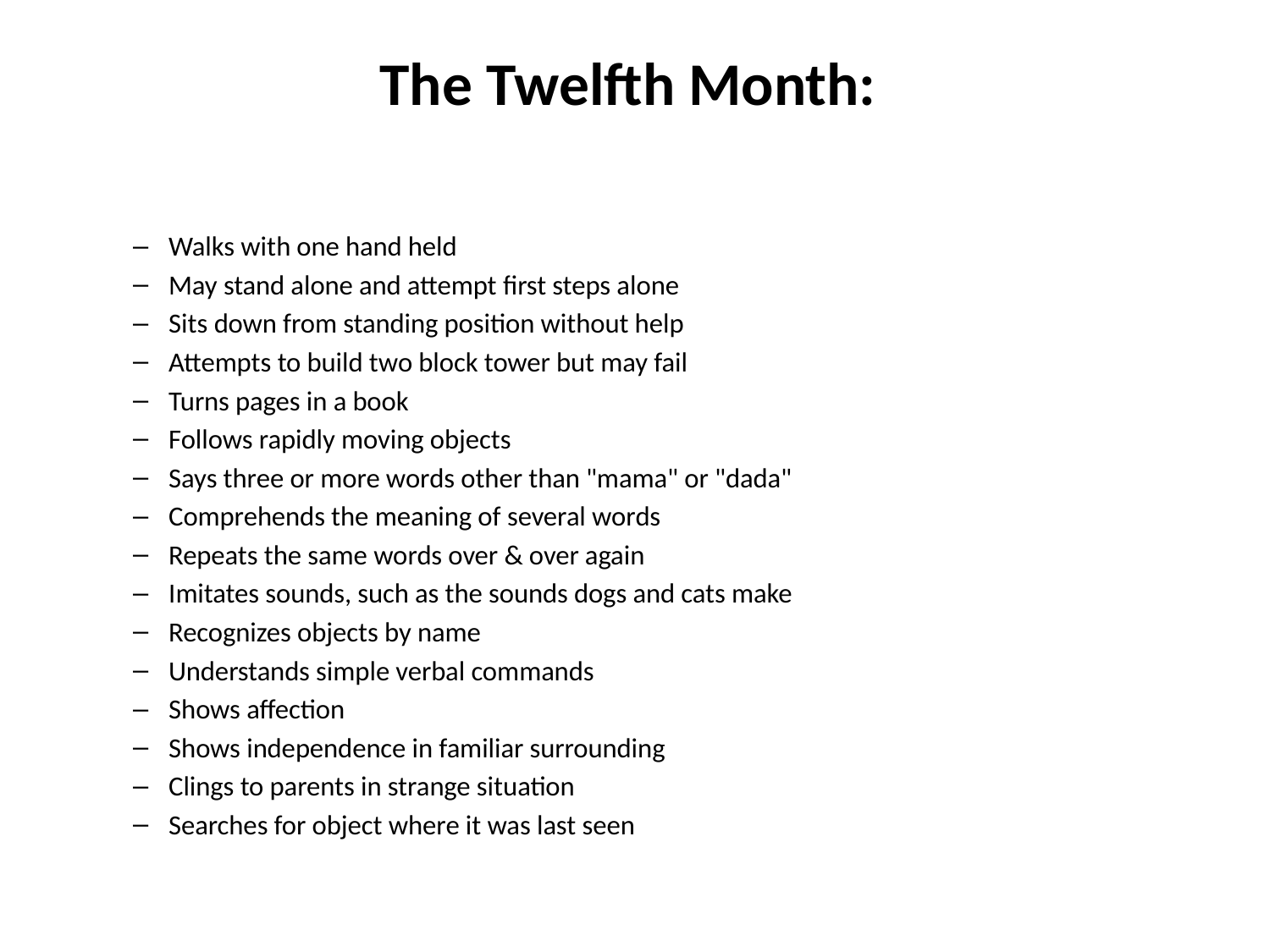

# The Twelfth Month:
Walks with one hand held
May stand alone and attempt first steps alone
Sits down from standing position without help
Attempts to build two block tower but may fail
Turns pages in a book
Follows rapidly moving objects
Says three or more words other than "mama" or "dada"
Comprehends the meaning of several words
Repeats the same words over & over again
Imitates sounds, such as the sounds dogs and cats make
Recognizes objects by name
Understands simple verbal commands
Shows affection
Shows independence in familiar surrounding
Clings to parents in strange situation
Searches for object where it was last seen